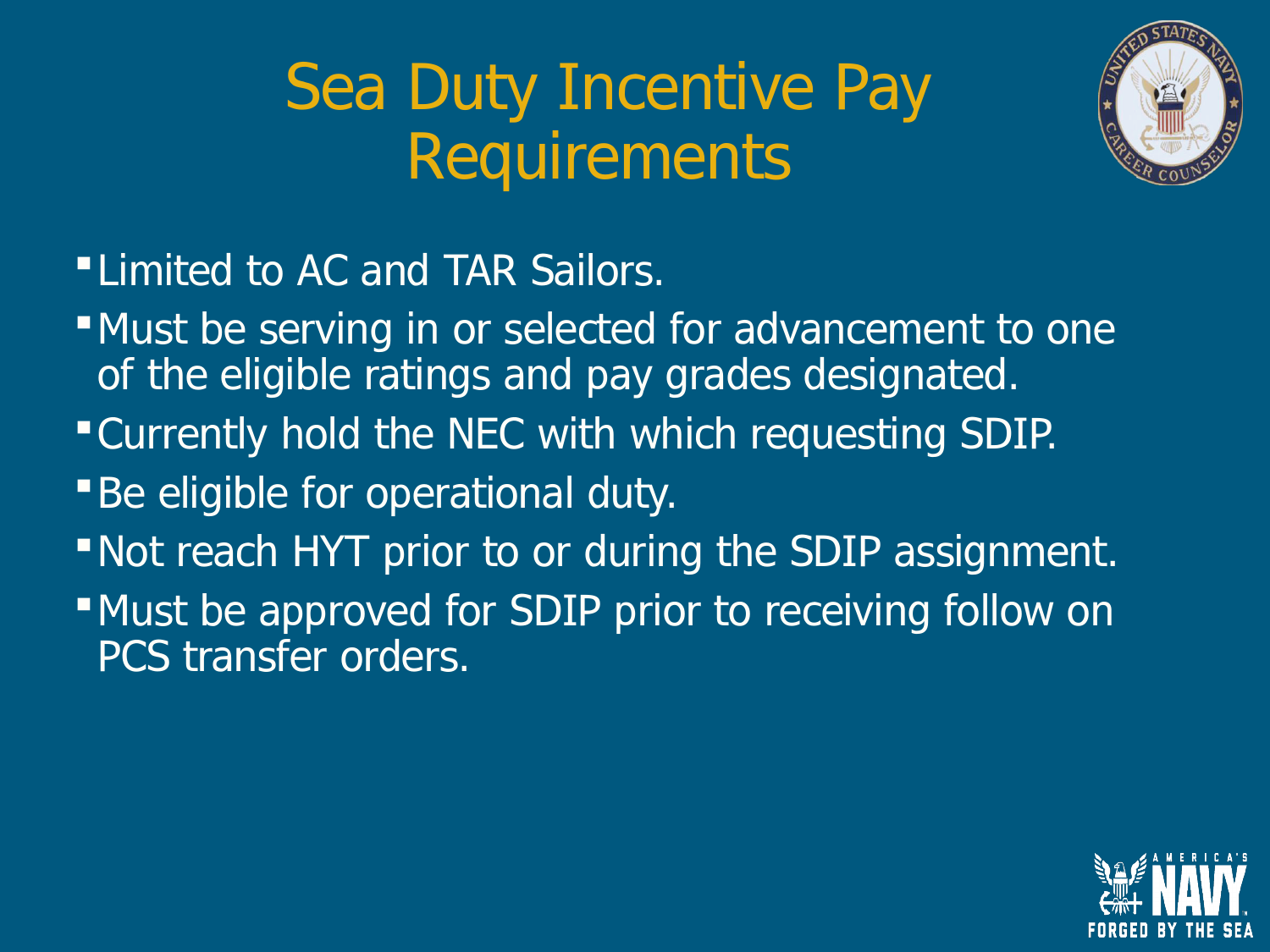

# Sea Duty Incentive Pay Requirements
Limited to AC and TAR Sailors.
Must be serving in or selected for advancement to one of the eligible ratings and pay grades designated.
Currently hold the NEC with which requesting SDIP.
Be eligible for operational duty.
Not reach HYT prior to or during the SDIP assignment.
Must be approved for SDIP prior to receiving follow on PCS transfer orders.